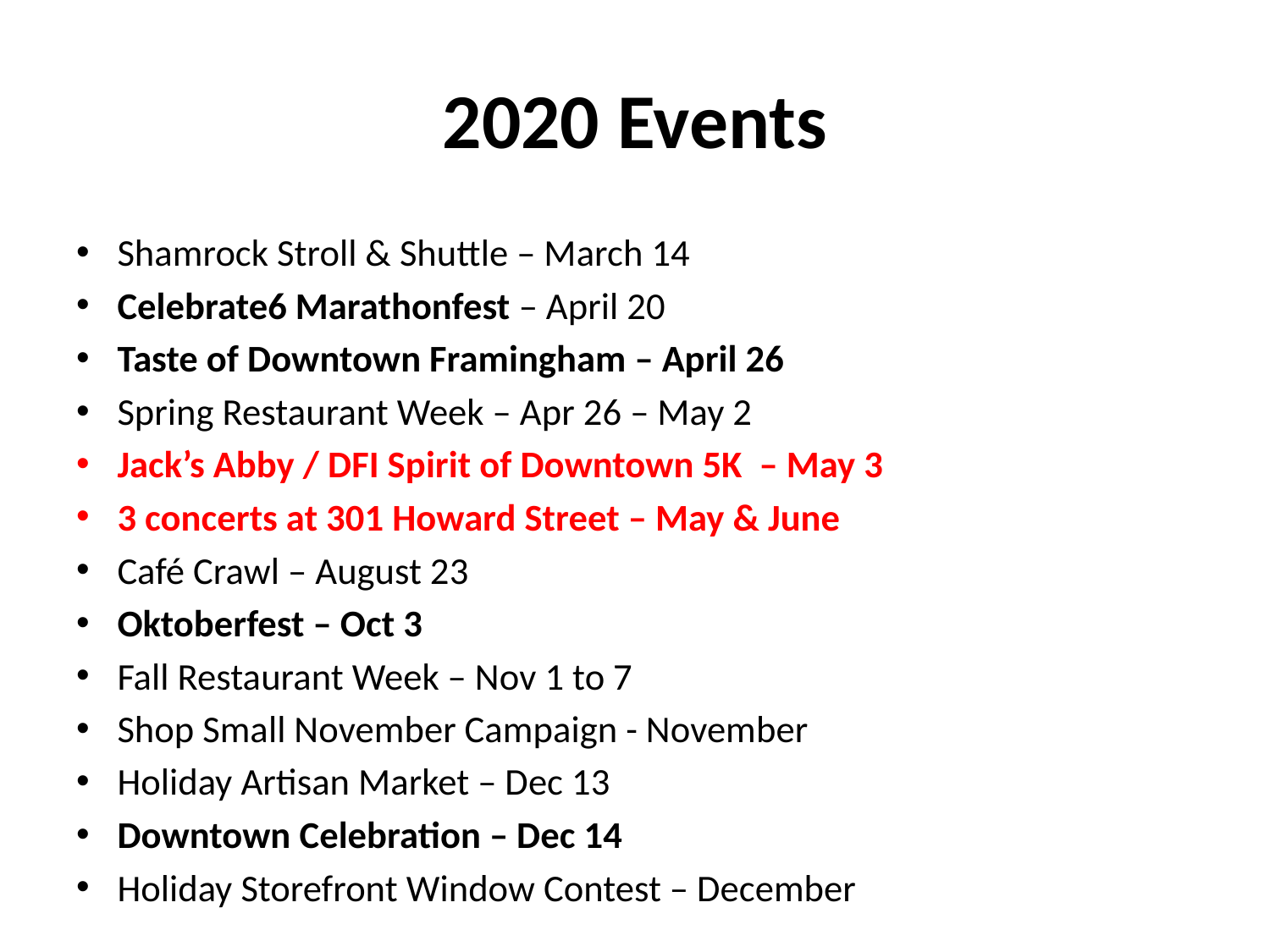

# 2020 Events
Shamrock Stroll & Shuttle – March 14
Celebrate6 Marathonfest – April 20
Taste of Downtown Framingham – April 26
Spring Restaurant Week – Apr 26 – May 2
Jack’s Abby / DFI Spirit of Downtown 5K  – May 3
3 concerts at 301 Howard Street – May & June
Café Crawl – August 23
Oktoberfest – Oct 3
Fall Restaurant Week – Nov 1 to 7
Shop Small November Campaign - November
Holiday Artisan Market – Dec 13
Downtown Celebration – Dec 14
Holiday Storefront Window Contest – December